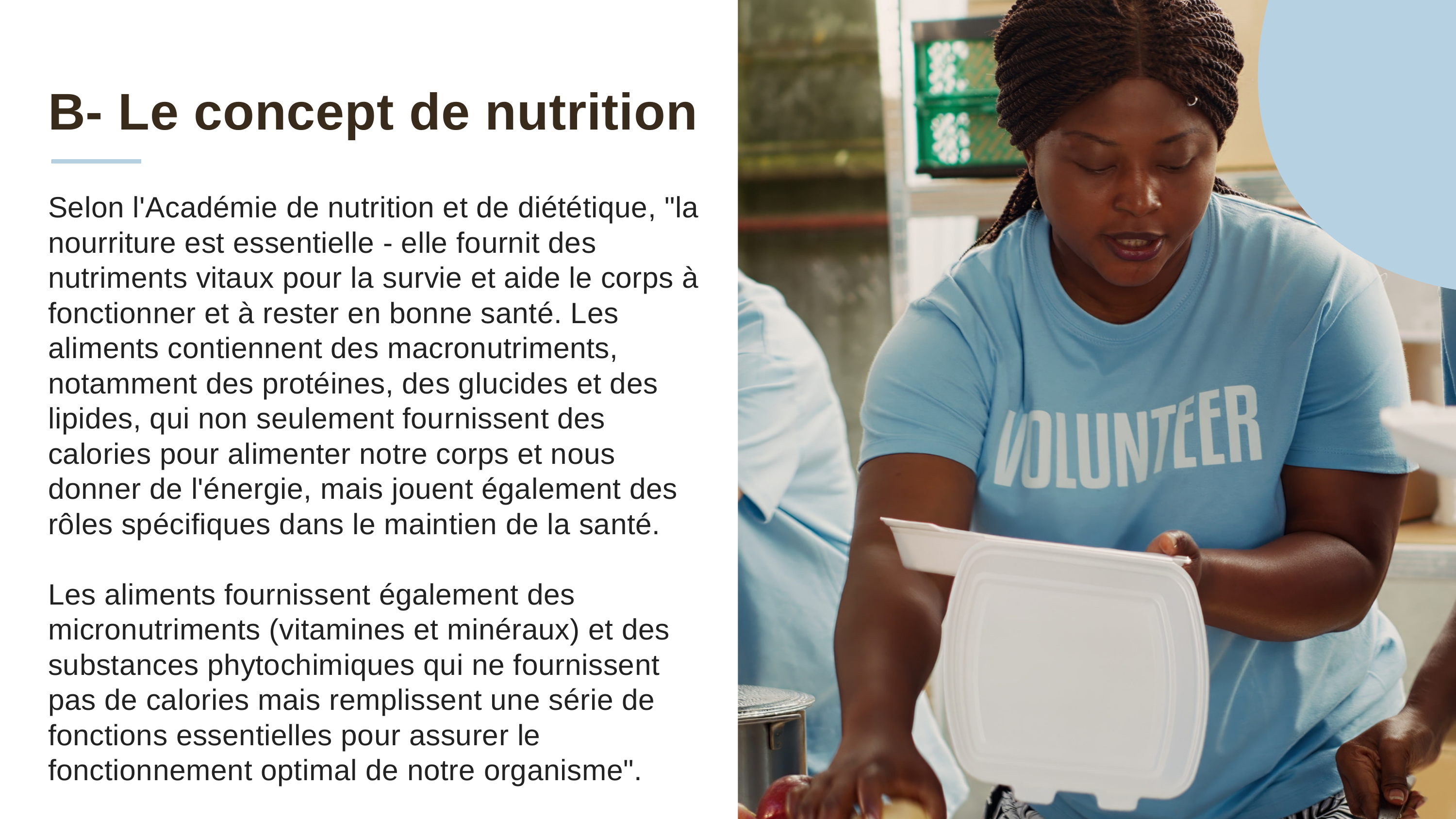

B- Le concept de nutrition

Selon l'Académie de nutrition et de diététique, "la nourriture est essentielle - elle fournit des nutriments vitaux pour la survie et aide le corps à fonctionner et à rester en bonne santé. Les aliments contiennent des macronutriments, notamment des protéines, des glucides et des lipides, qui non seulement fournissent des calories pour alimenter notre corps et nous donner de l'énergie, mais jouent également des rôles spécifiques dans le maintien de la santé.

Les aliments fournissent également des micronutriments (vitamines et minéraux) et des substances phytochimiques qui ne fournissent pas de calories mais remplissent une série de fonctions essentielles pour assurer le fonctionnement optimal de notre organisme".